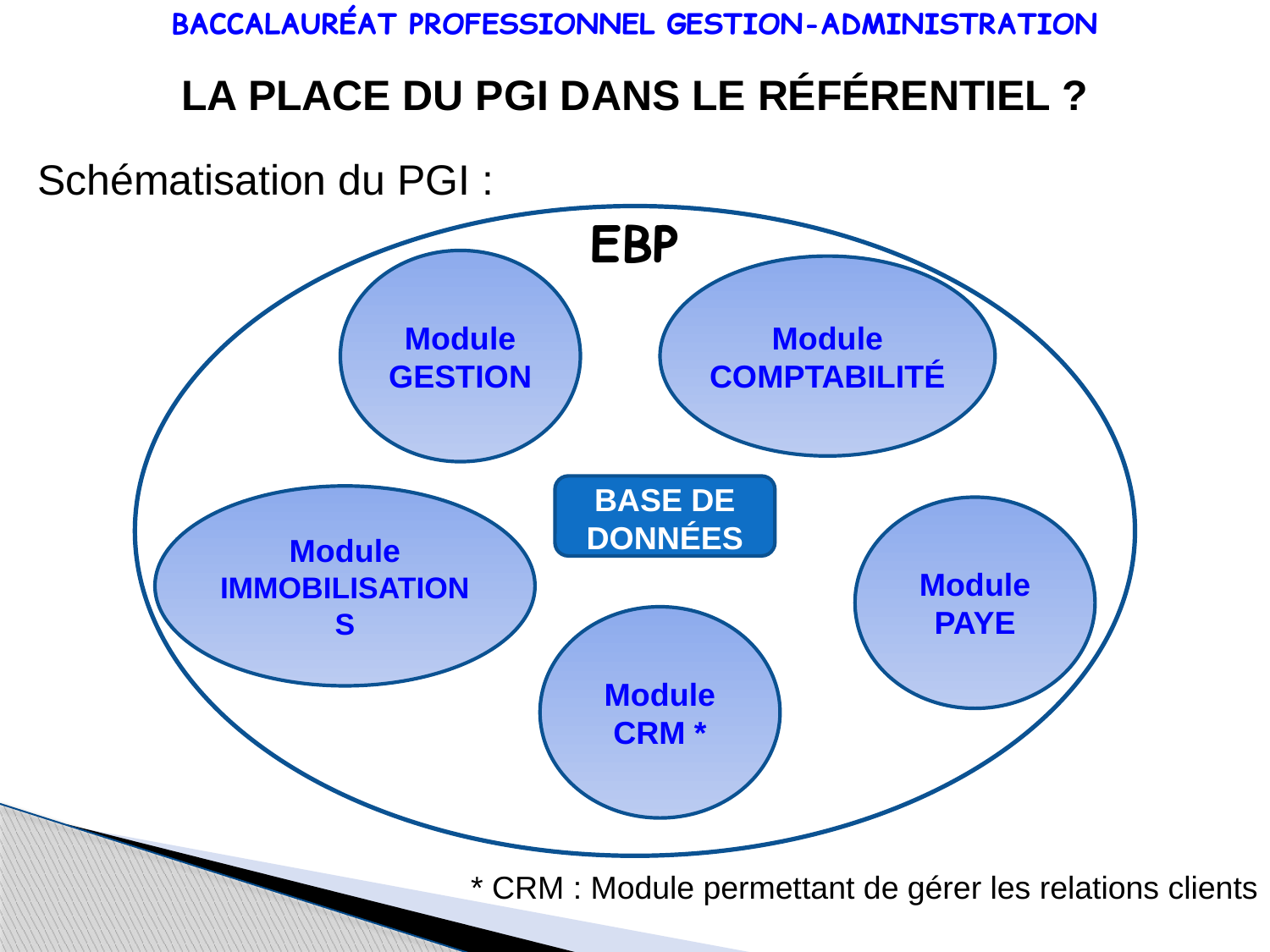

Baccalauréat Professionnel Gestion-Administration
La place du PGI dans le référentiel ?
Schématisation du PGI :

EBP
Module GESTION
Module COMPTABILITÉ
BASE DE DONNÉES
Module IMMOBILISATIONS
Module PAYE
Module CRM *
* CRM : Module permettant de gérer les relations clients